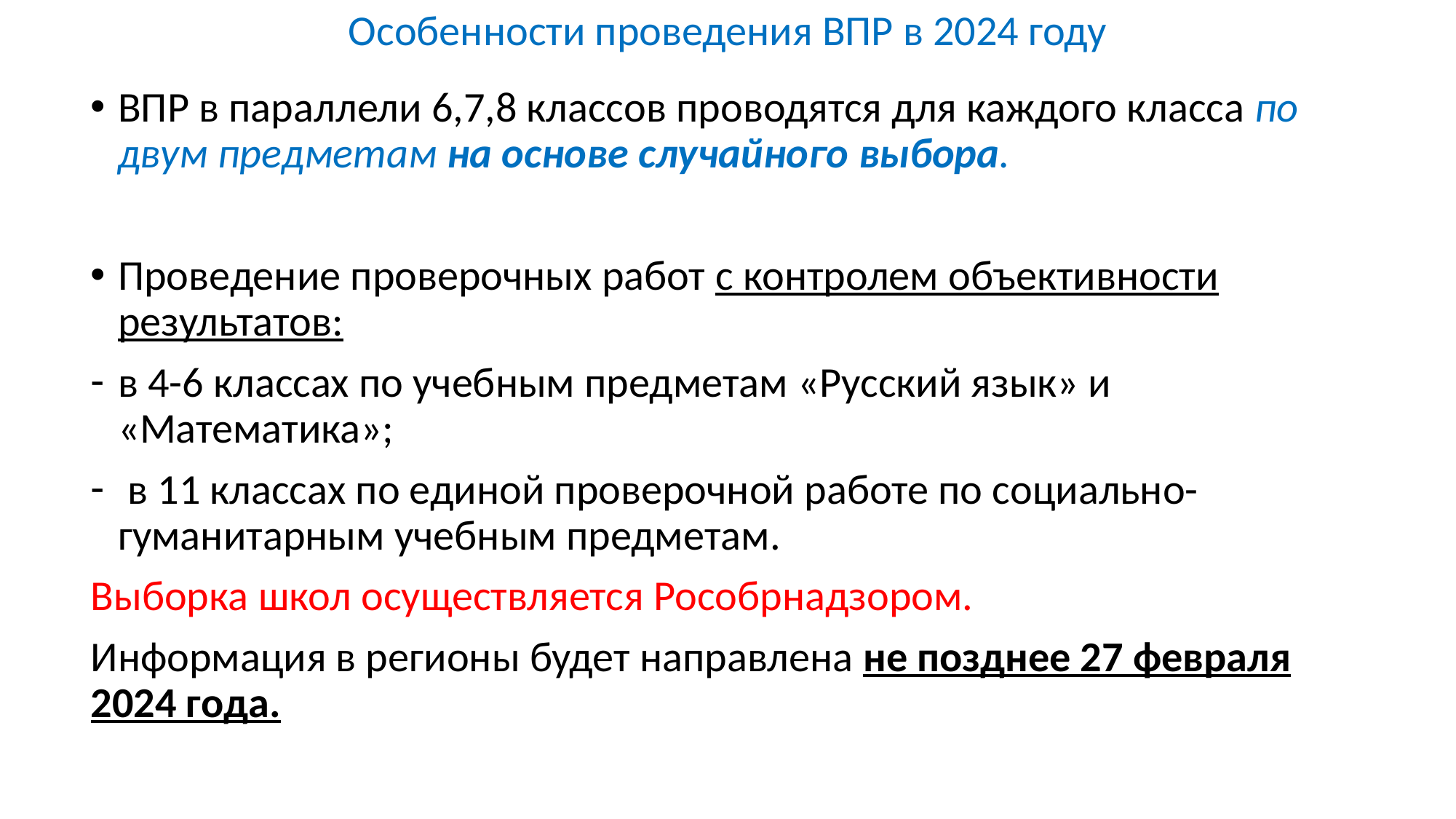

# Особенности проведения ВПР в 2024 году
ВПР в параллели 6,7,8 классов проводятся для каждого класса по двум предметам на основе случайного выбора.

Проведение проверочных работ с контролем объективности результатов:
в 4-6 классах по учебным предметам «Русский язык» и «Математика»;
 в 11 классах по единой проверочной работе по социально-гуманитарным учебным предметам.
Выборка школ осуществляется Рособрнадзором.
Информация в регионы будет направлена не позднее 27 февраля 2024 года.